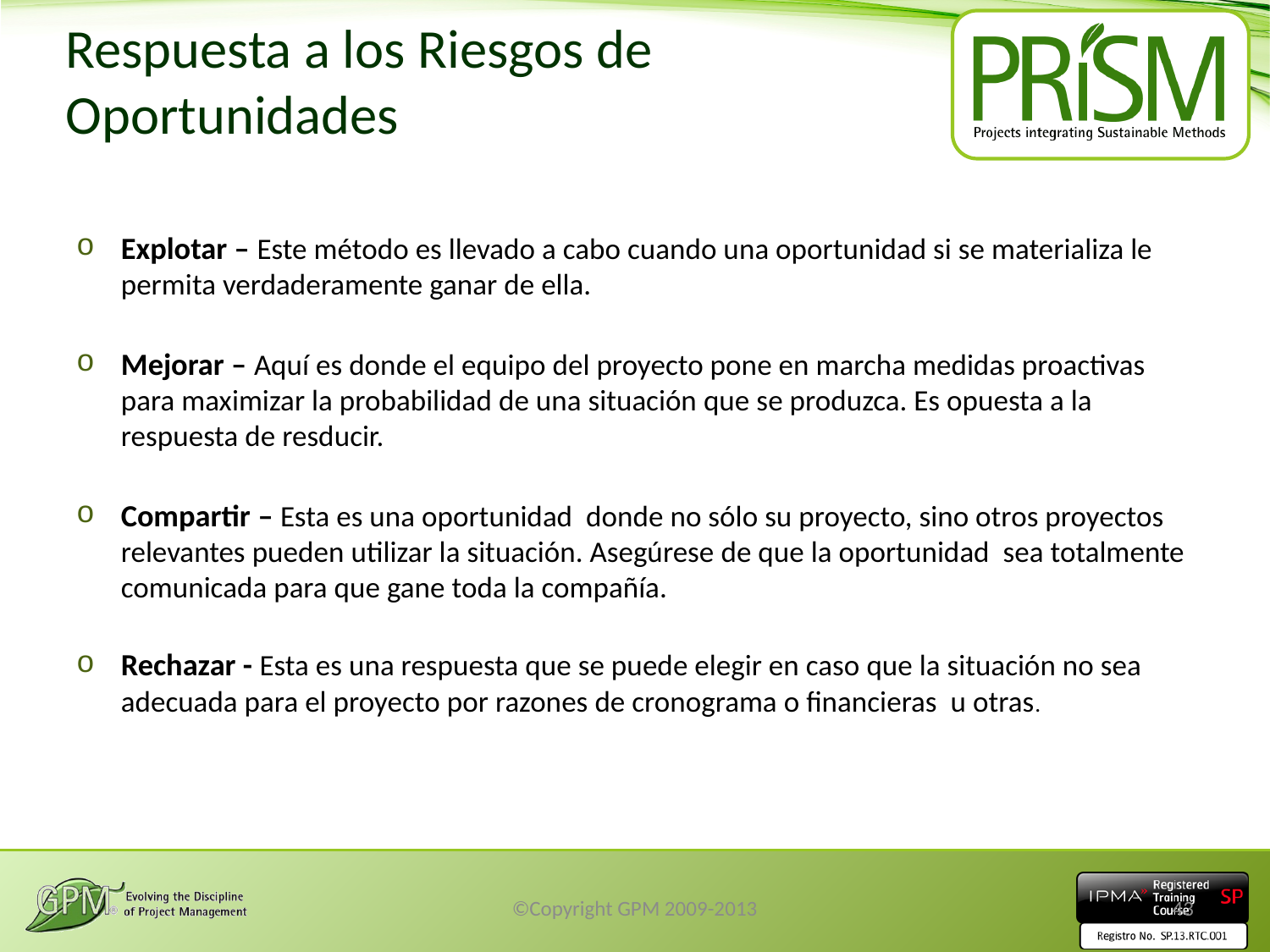

# Respuesta a los Riesgos de Oportunidades
Explotar – Este método es llevado a cabo cuando una oportunidad si se materializa le permita verdaderamente ganar de ella.
Mejorar – Aquí es donde el equipo del proyecto pone en marcha medidas proactivas para maximizar la probabilidad de una situación que se produzca. Es opuesta a la respuesta de resducir.
Compartir – Esta es una oportunidad  donde no sólo su proyecto, sino otros proyectos relevantes pueden utilizar la situación. Asegúrese de que la oportunidad  sea totalmente comunicada para que gane toda la compañía.
Rechazar - Esta es una respuesta que se puede elegir en caso que la situación no sea adecuada para el proyecto por razones de cronograma o financieras  u otras.
©Copyright GPM 2009-2013
43